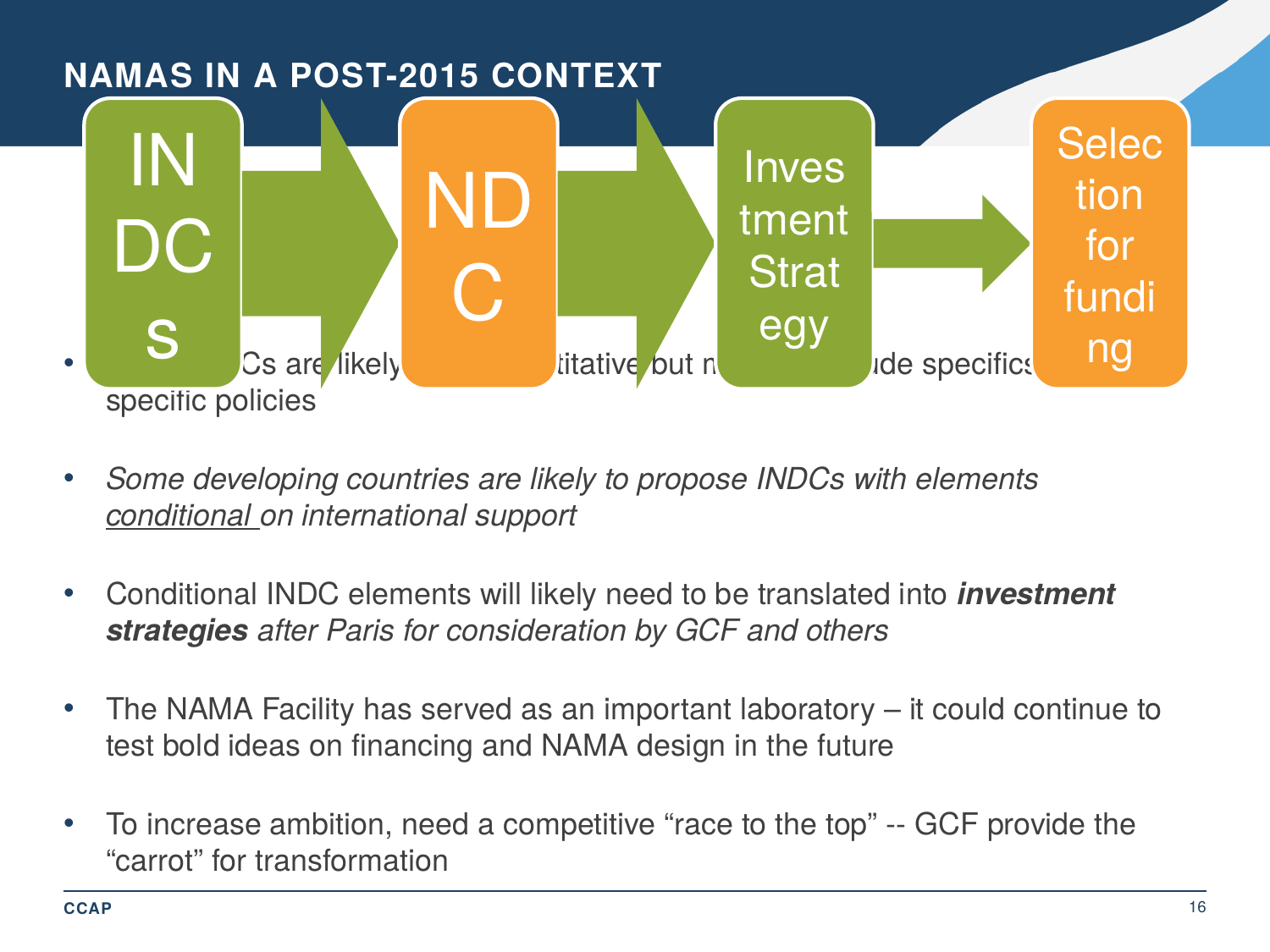

# Namas in a post-2015 context
NDC
Investment Strategy
INDCs
Many INDCs are likely to be quantitative but may not include specifics on sector-specific policies
Some developing countries are likely to propose INDCs with elements conditional on international support
Conditional INDC elements will likely need to be translated into investment strategies after Paris for consideration by GCF and others
The NAMA Facility has served as an important laboratory – it could continue to test bold ideas on financing and NAMA design in the future
To increase ambition, need a competitive “race to the top” -- GCF provide the “carrot” for transformation

CCAP
16